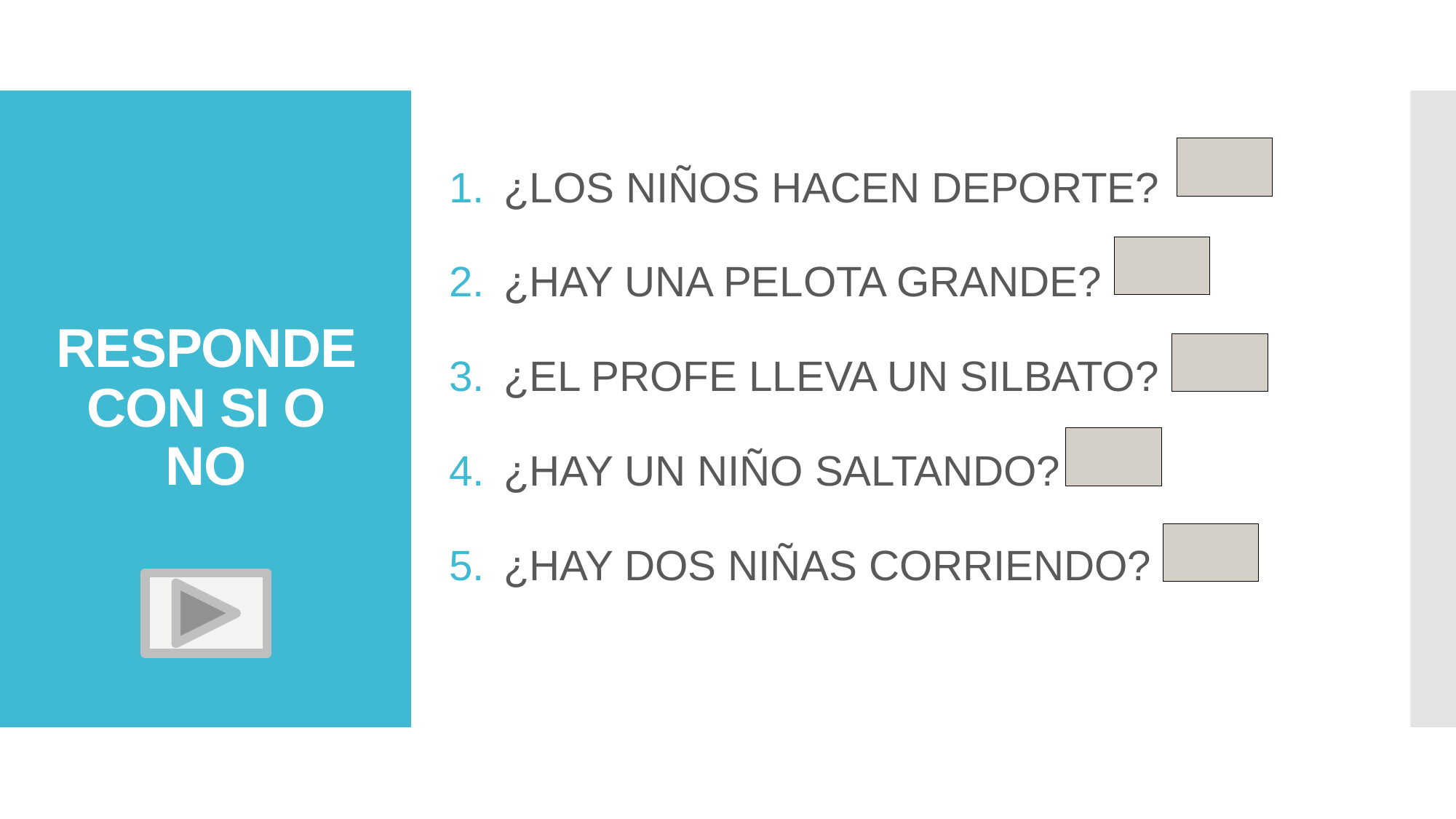

¿LOS NIÑOS HACEN DEPORTE?
¿HAY UNA PELOTA GRANDE?
¿EL PROFE LLEVA UN SILBATO?
¿HAY UN NIÑO SALTANDO?
¿HAY DOS NIÑAS CORRIENDO?

# RESPONDE CON SI O NO